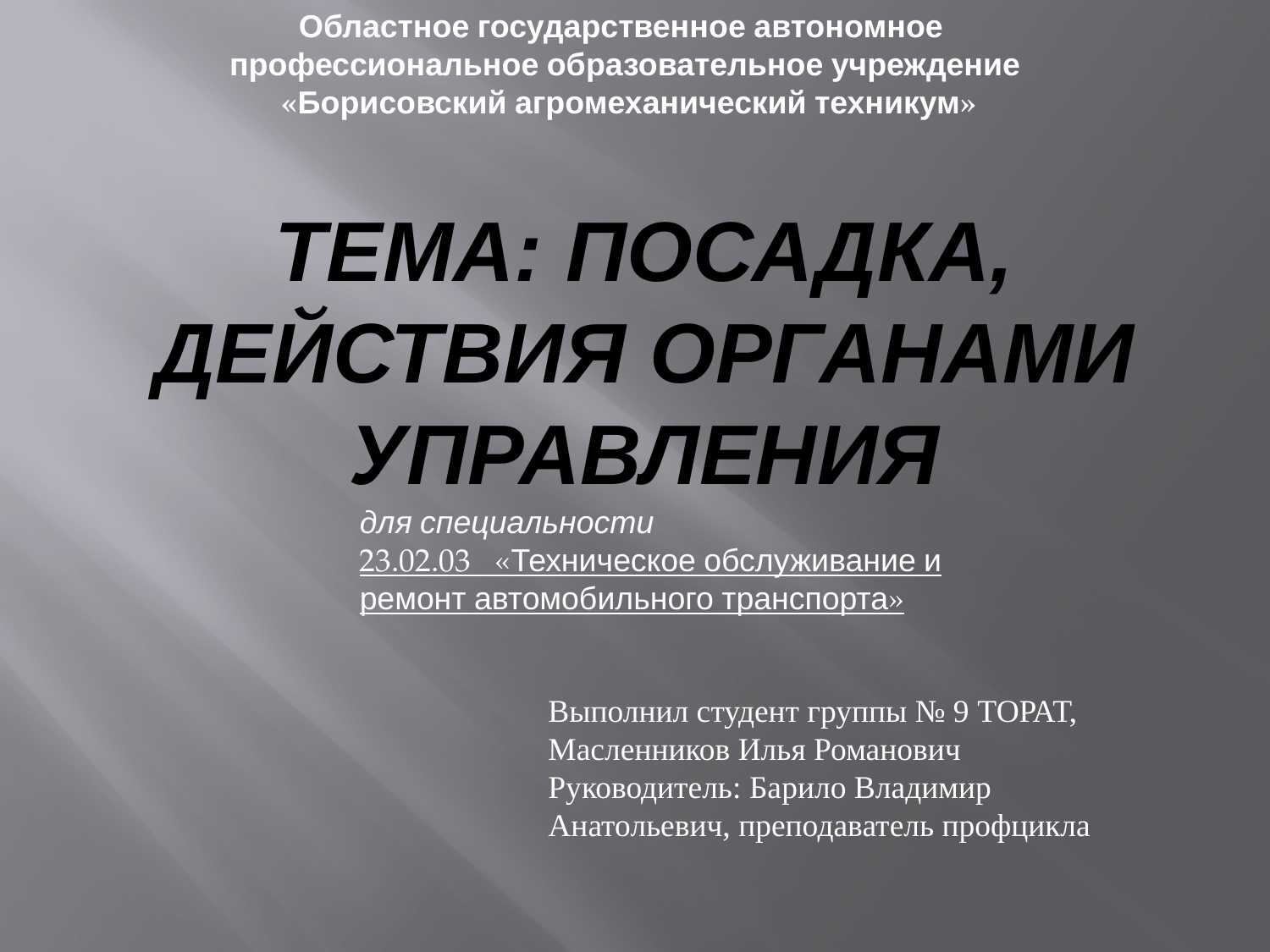

Областное государственное автономное
профессиональное образовательное учреждение
 «Борисовский агромеханический техникум»
# Тема: Посадка, действия органами управления
для специальности
23.02.03   «Техническое обслуживание и ремонт автомобильного транспорта»
Выполнил студент группы № 9 ТОРАТ, Масленников Илья Романович
Руководитель: Барило Владимир Анатольевич, преподаватель профцикла